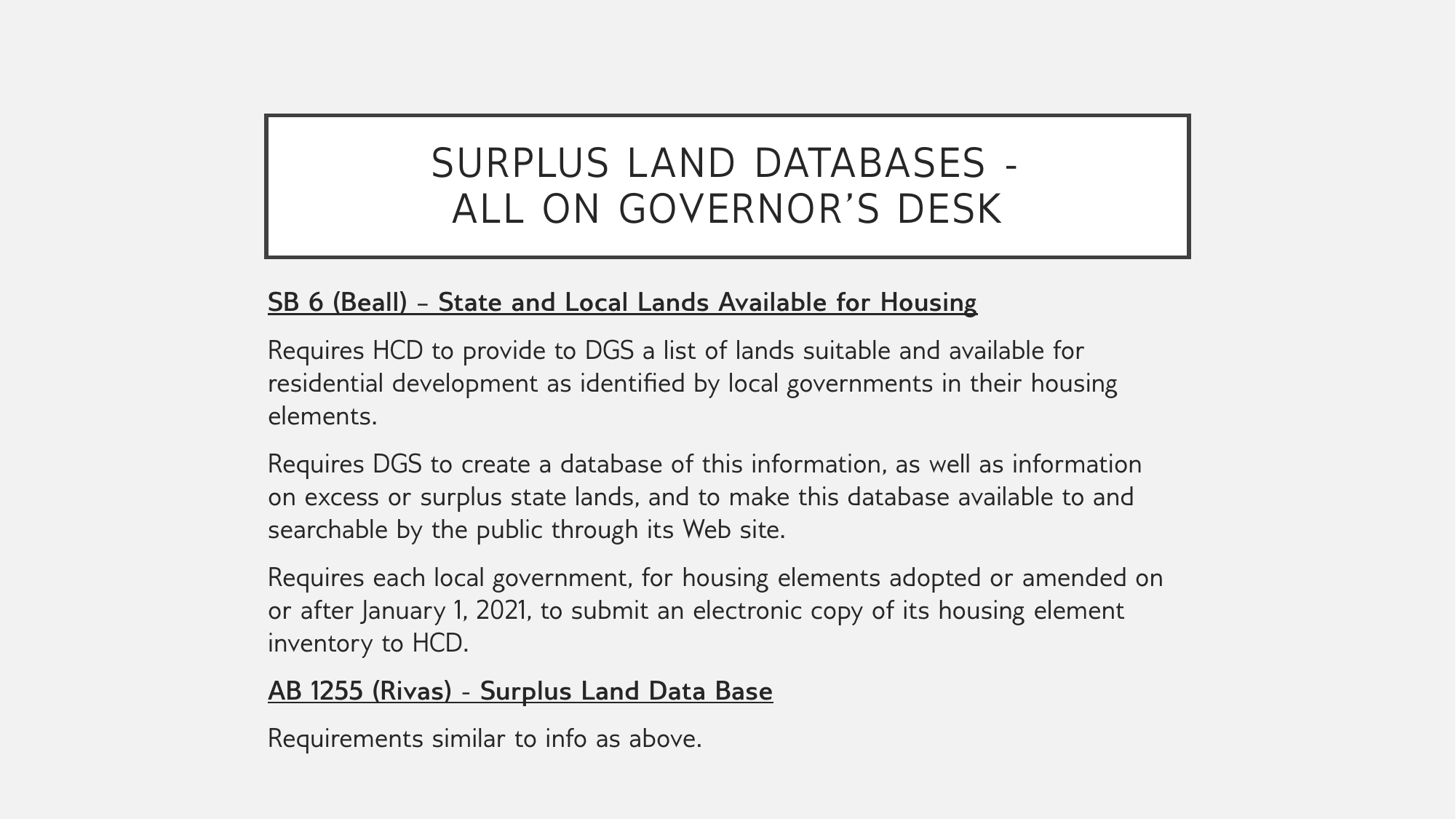

# Surplus land databases - all on governor’s desk
SB 6 (Beall) – State and Local Lands Available for Housing
Requires HCD to provide to DGS a list of lands suitable and available for residential development as identified by local governments in their housing elements.
Requires DGS to create a database of this information, as well as information on excess or surplus state lands, and to make this database available to and searchable by the public through its Web site.
Requires each local government, for housing elements adopted or amended on or after January 1, 2021, to submit an electronic copy of its housing element inventory to HCD.
AB 1255 (Rivas) - Surplus Land Data Base
Requirements similar to info as above.